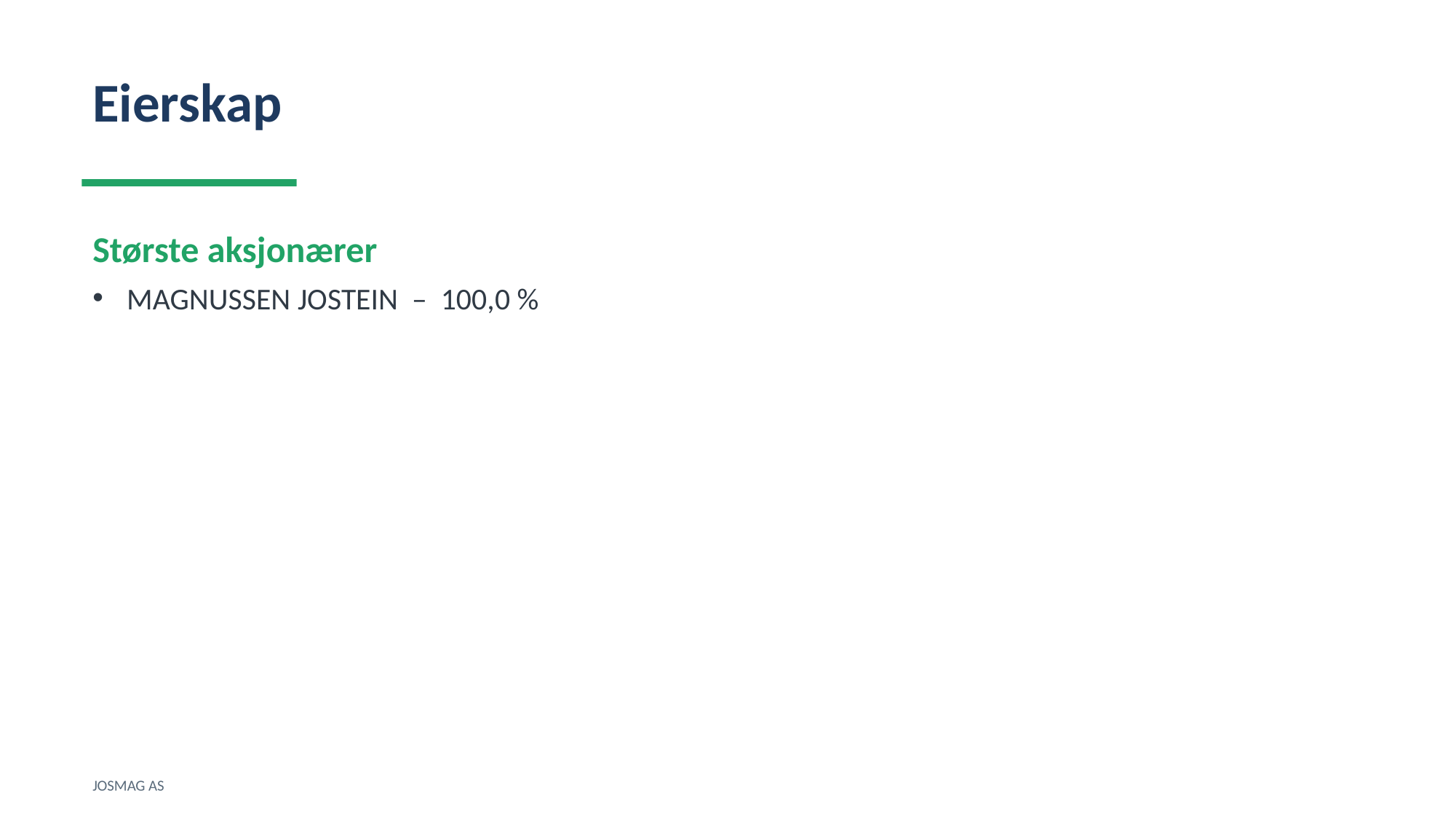

Eierskap

Største aksjonærer
MAGNUSSEN JOSTEIN  –  100,0 %
JOSMAG AS